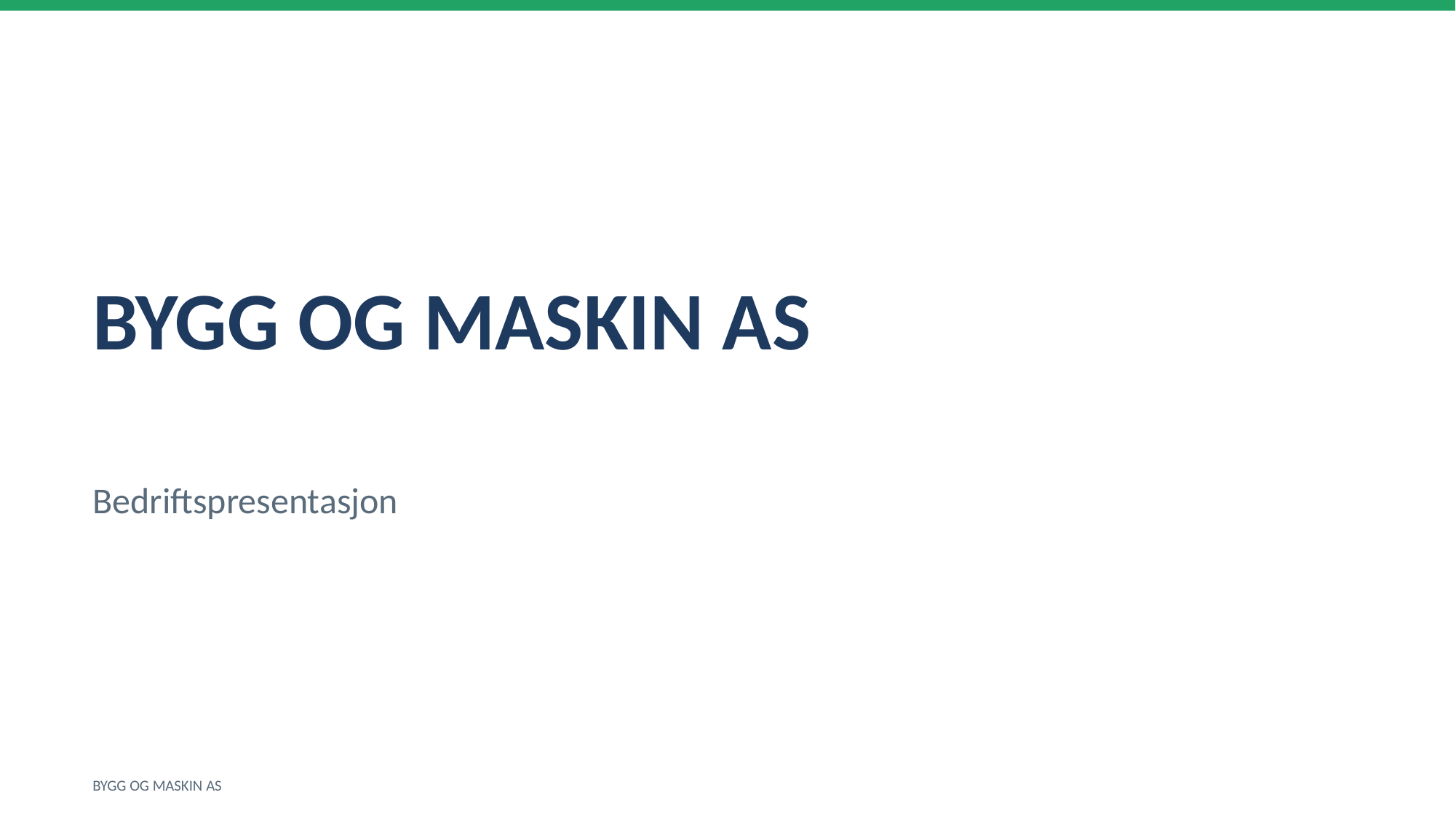

BYGG OG MASKIN AS
Bedriftspresentasjon
BYGG OG MASKIN AS